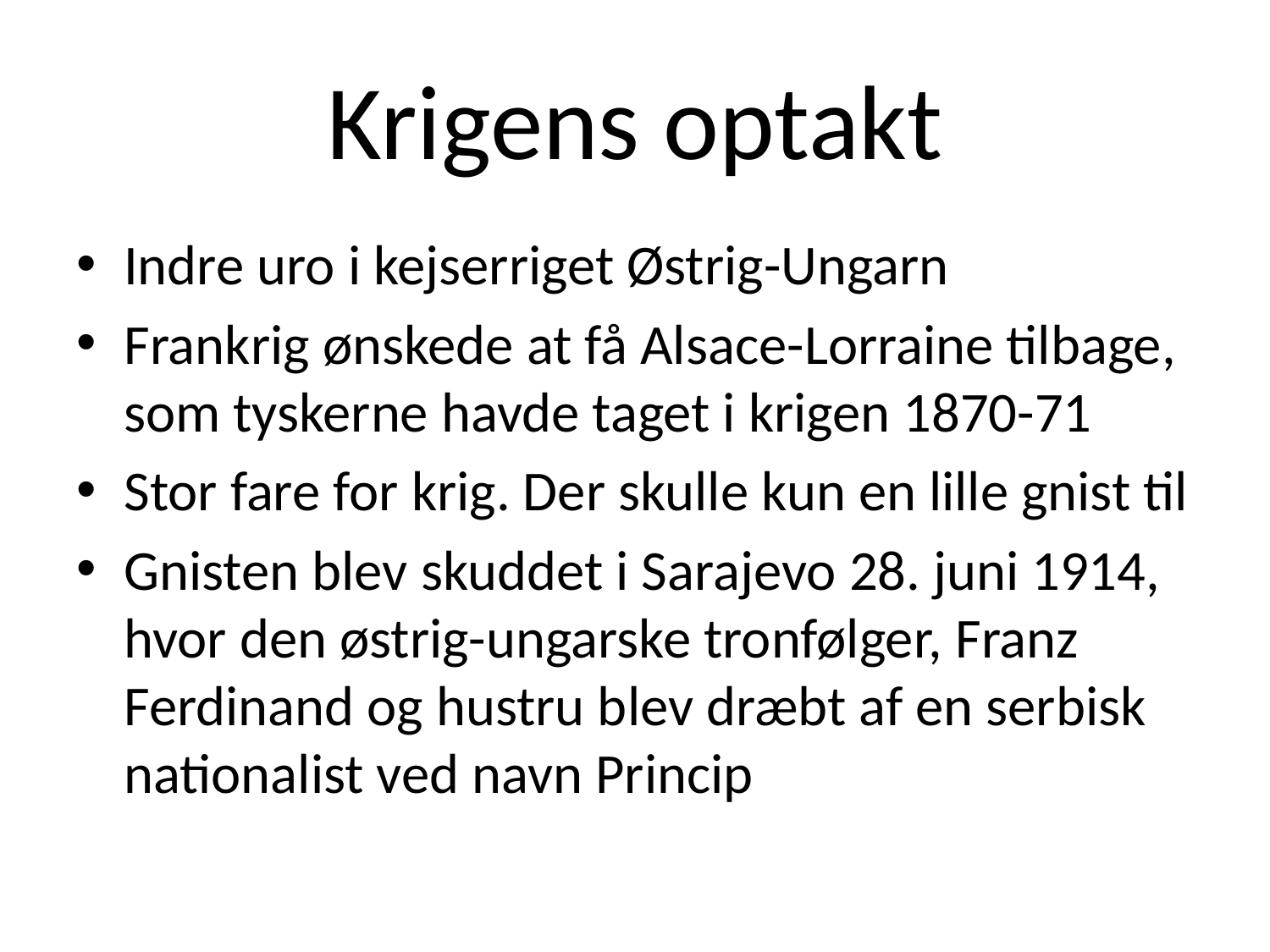

# Krigens optakt
Indre uro i kejserriget Østrig-Ungarn
Frankrig ønskede at få Alsace-Lorraine tilbage, som tyskerne havde taget i krigen 1870-71
Stor fare for krig. Der skulle kun en lille gnist til
Gnisten blev skuddet i Sarajevo 28. juni 1914, hvor den østrig-ungarske tronfølger, Franz Ferdinand og hustru blev dræbt af en serbisk nationalist ved navn Princip